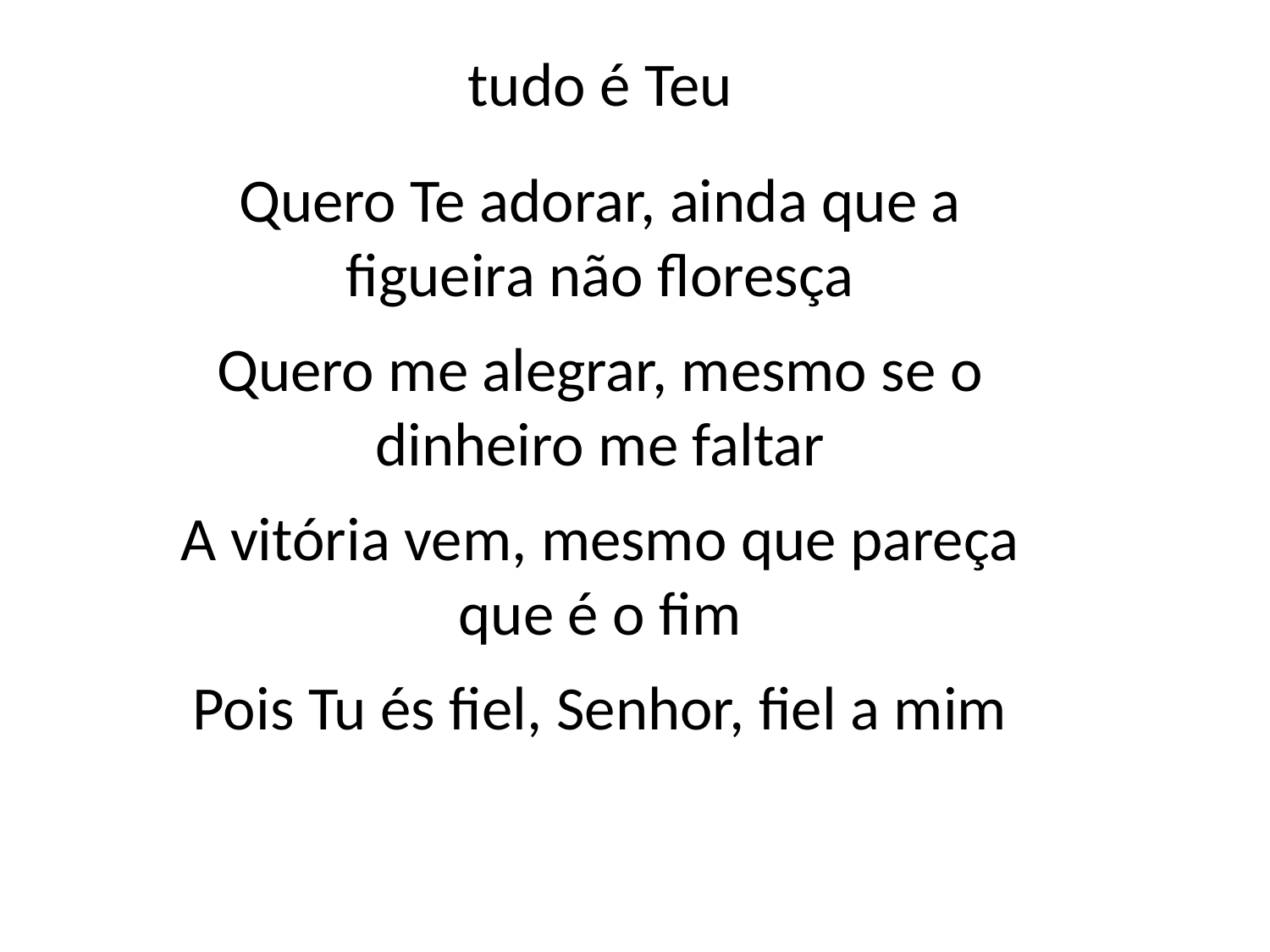

tudo é Teu

Quero Te adorar, ainda que a
figueira não floresça

Quero me alegrar, mesmo se o
dinheiro me faltar

A vitória vem, mesmo que pareça
que é o fim

Pois Tu és fiel, Senhor, fiel a mim
#